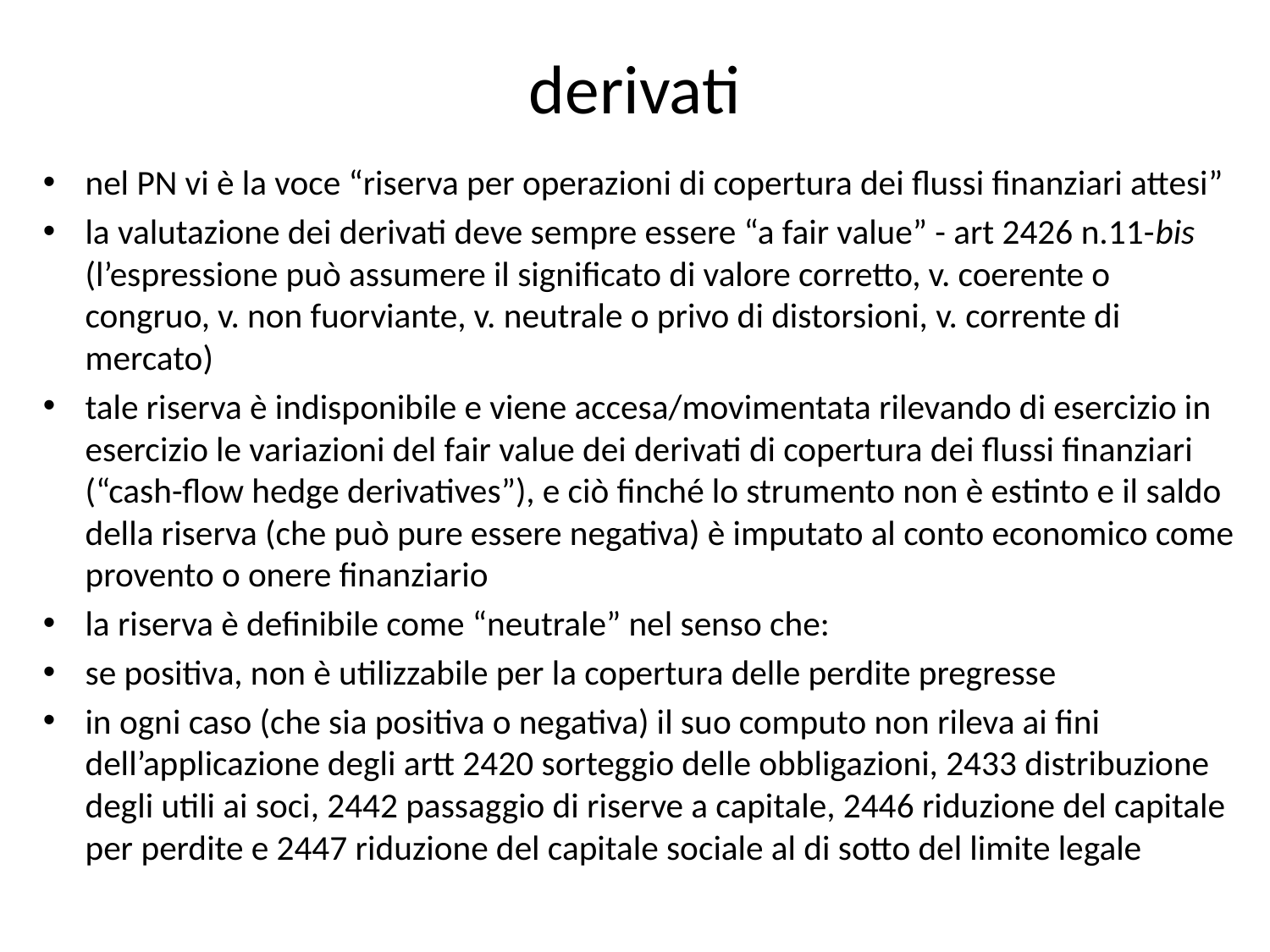

# derivati
nel PN vi è la voce “riserva per operazioni di copertura dei flussi finanziari attesi”
la valutazione dei derivati deve sempre essere “a fair value” - art 2426 n.11-bis (l’espressione può assumere il significato di valore corretto, v. coerente o congruo, v. non fuorviante, v. neutrale o privo di distorsioni, v. corrente di mercato)
tale riserva è indisponibile e viene accesa/movimentata rilevando di esercizio in esercizio le variazioni del fair value dei derivati di copertura dei flussi finanziari (“cash-flow hedge derivatives”), e ciò finché lo strumento non è estinto e il saldo della riserva (che può pure essere negativa) è imputato al conto economico come provento o onere finanziario
la riserva è definibile come “neutrale” nel senso che:
se positiva, non è utilizzabile per la copertura delle perdite pregresse
in ogni caso (che sia positiva o negativa) il suo computo non rileva ai fini dell’applicazione degli artt 2420 sorteggio delle obbligazioni, 2433 distribuzione degli utili ai soci, 2442 passaggio di riserve a capitale, 2446 riduzione del capitale per perdite e 2447 riduzione del capitale sociale al di sotto del limite legale